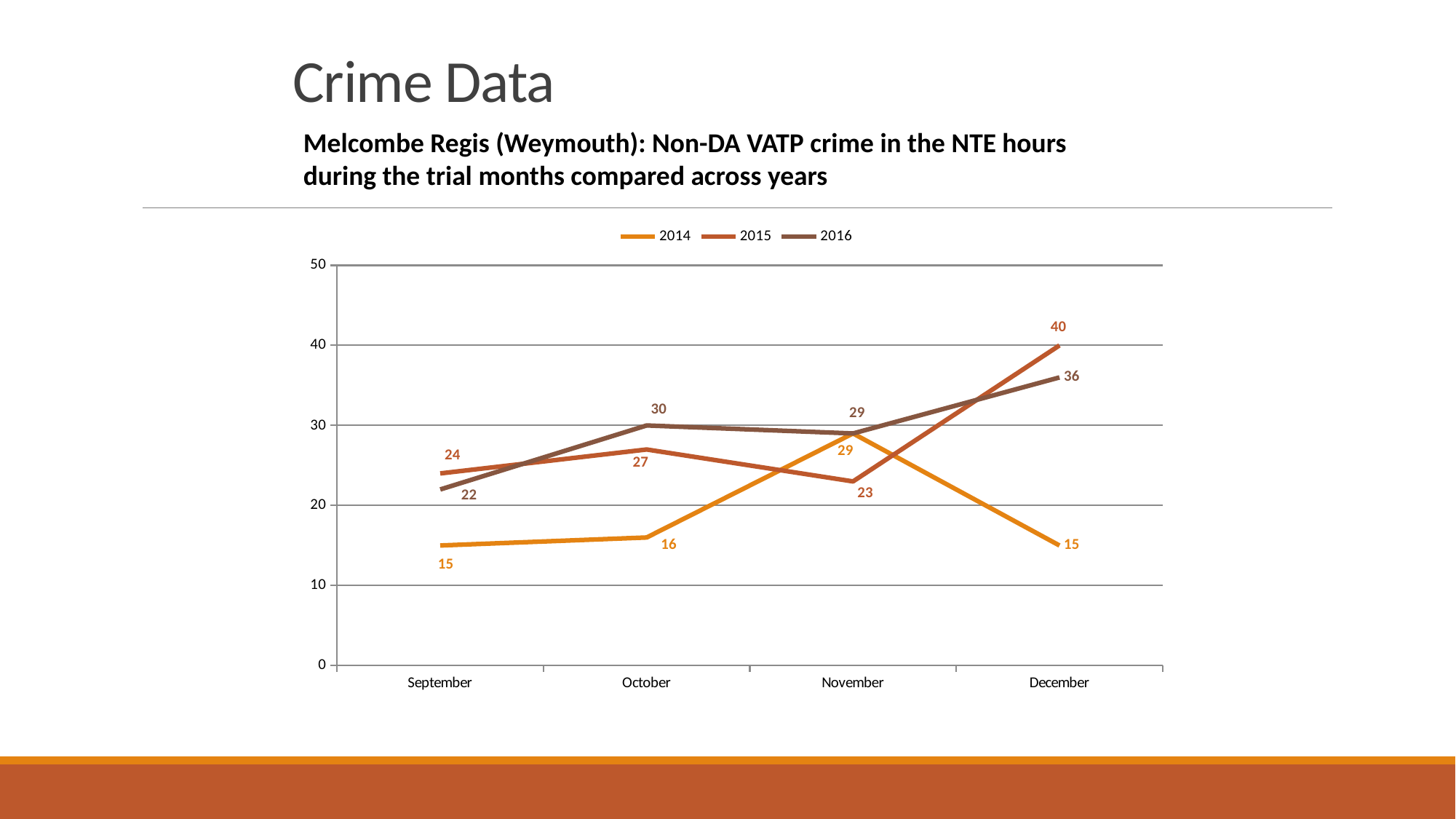

# Crime Data
Melcombe Regis (Weymouth): Non-DA VATP crime in the NTE hours during the trial months compared across years

### Chart

| Category | 2014 | 2015 | 2016 |
|---|---|---|---|
| September | 15.0 | 24.0 | 22.0 |
| October | 16.0 | 27.0 | 30.0 |
| November | 29.0 | 23.0 | 29.0 |
| December | 15.0 | 40.0 | 36.0 |